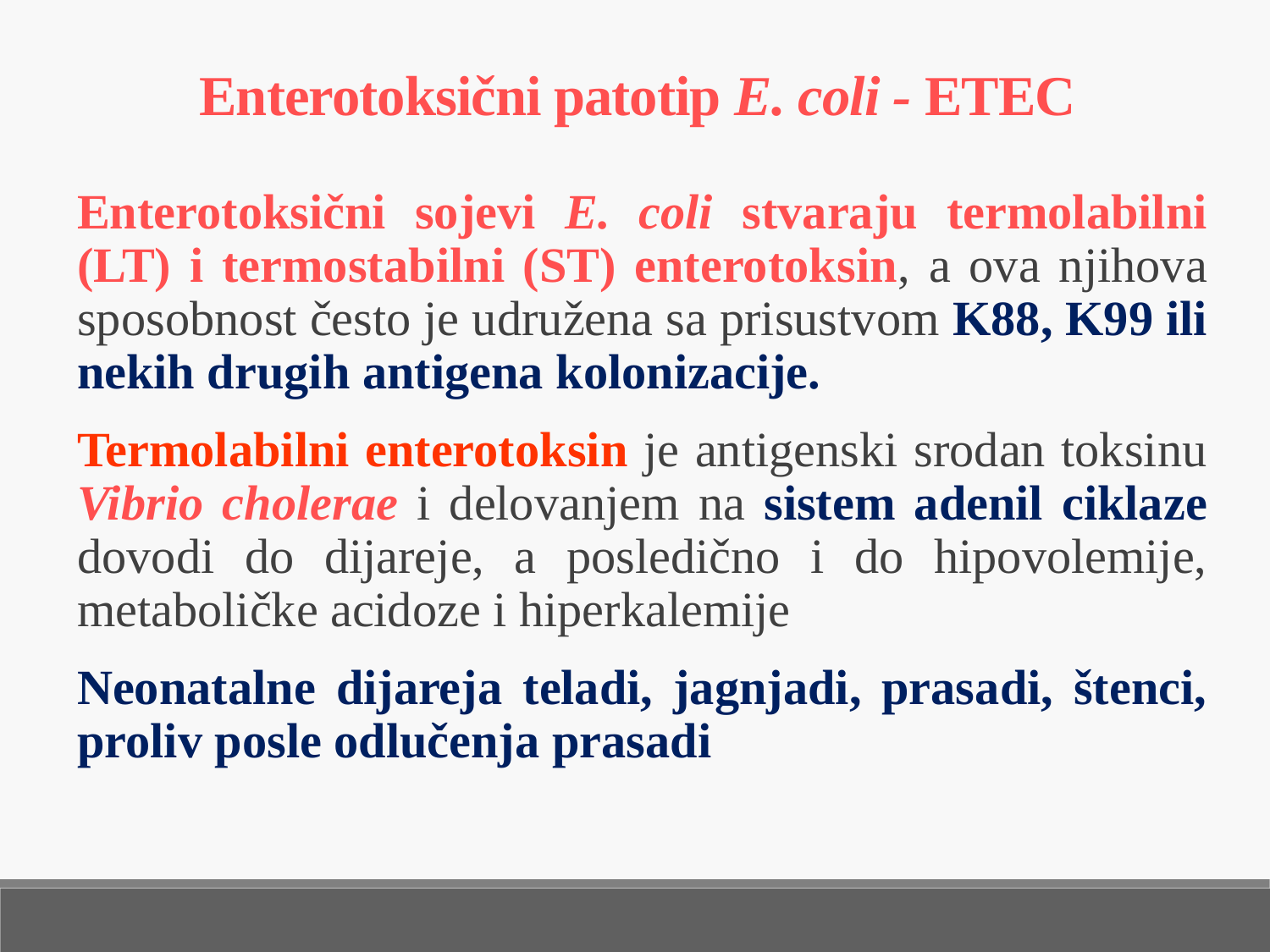

Enterotoksični patotip E. coli - ETEC
Enterotoksični sojevi E. coli stvaraju termolabilni (LT) i termostabilni (ST) enterotoksin, a ova njihova sposobnost često je udružena sa prisustvom K88, K99 ili nekih drugih antigena kolonizacije.
Termolabilni enterotoksin je antigenski srodan toksinu Vibrio cholerae i delovanjem na sistem adenil ciklaze dovodi do dijareje, a posledično i do hipovolemije, metaboličke acidoze i hiperkalemije
Neonatalne dijareja teladi, jagnjadi, prasadi, štenci, proliv posle odlučenja prasadi